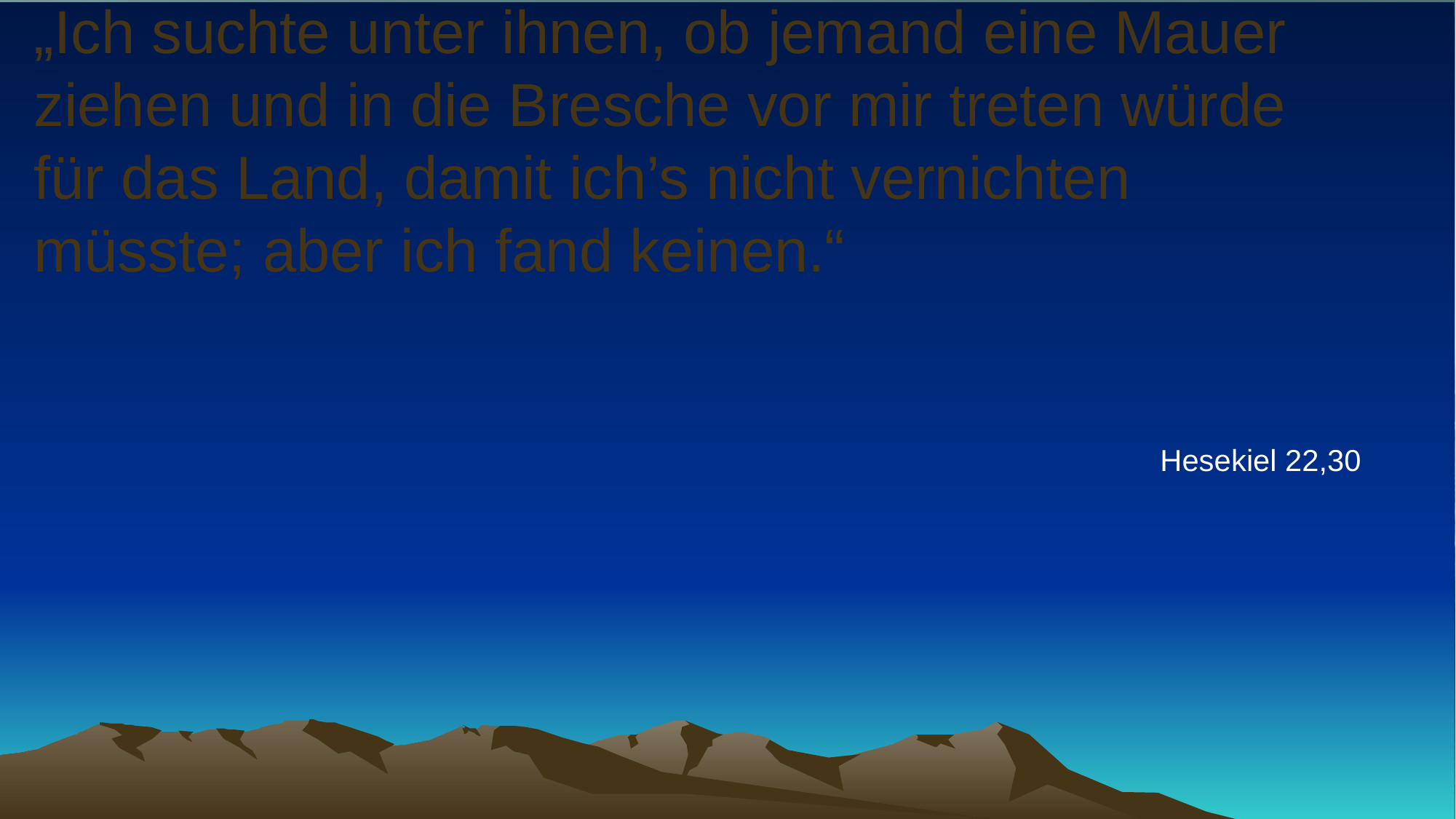

# „Ich suchte unter ihnen, ob jemand eine Mauer ziehen und in die Bresche vor mir treten würde für das Land, damit ich’s nicht vernichten müsste; aber ich fand keinen.“
Hesekiel 22,30